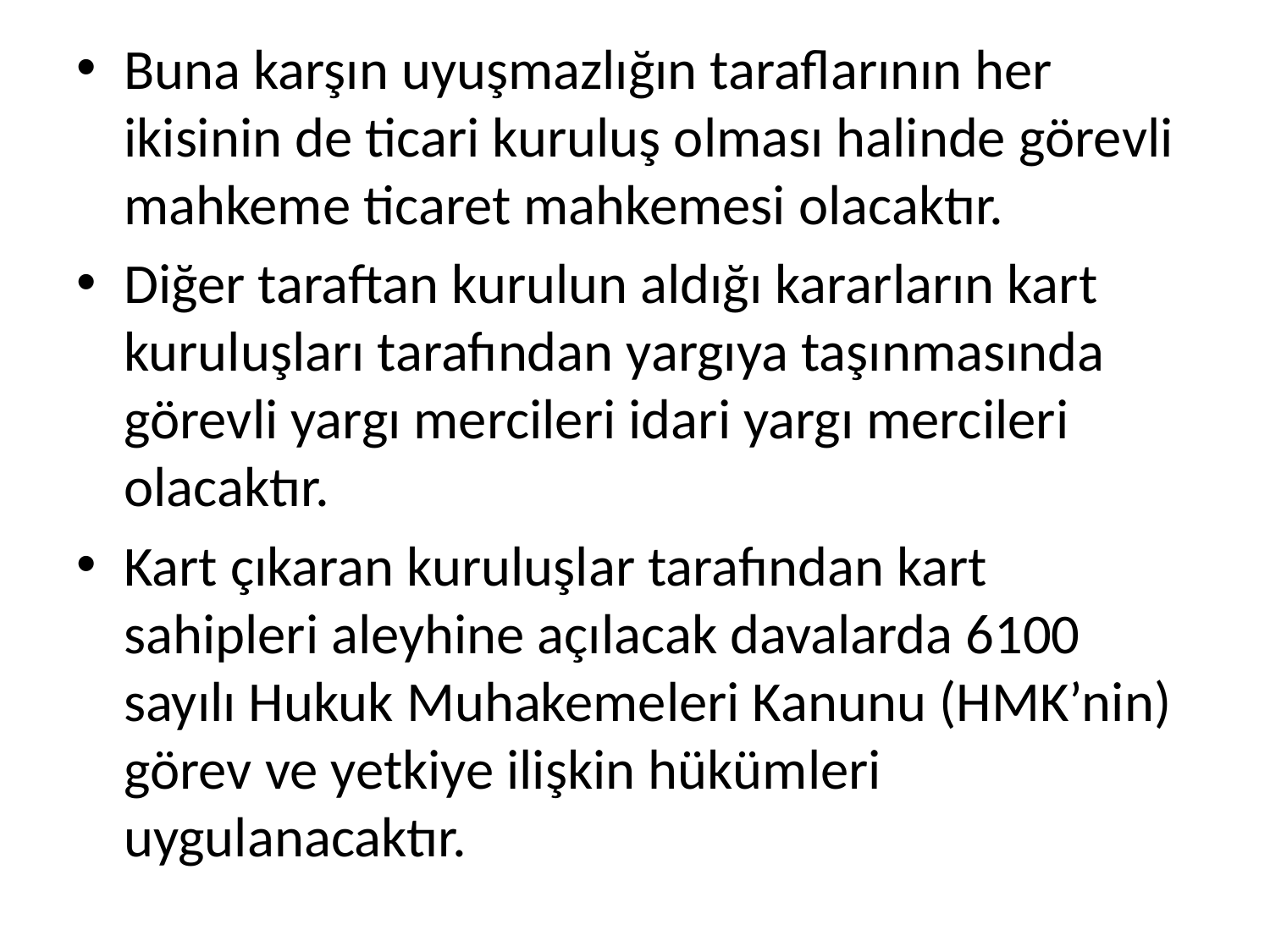

Buna karşın uyuşmazlığın taraflarının her ikisinin de ticari kuruluş olması halinde görevli mahkeme ticaret mahkemesi olacaktır.
Diğer taraftan kurulun aldığı kararların kart kuruluşları tarafından yargıya taşınmasında görevli yargı mercileri idari yargı mercileri olacaktır.
Kart çıkaran kuruluşlar tarafından kart sahipleri aleyhine açılacak davalarda 6100 sayılı Hukuk Muhakemeleri Kanunu (HMK’nin) görev ve yetkiye ilişkin hükümleri uygulanacaktır.